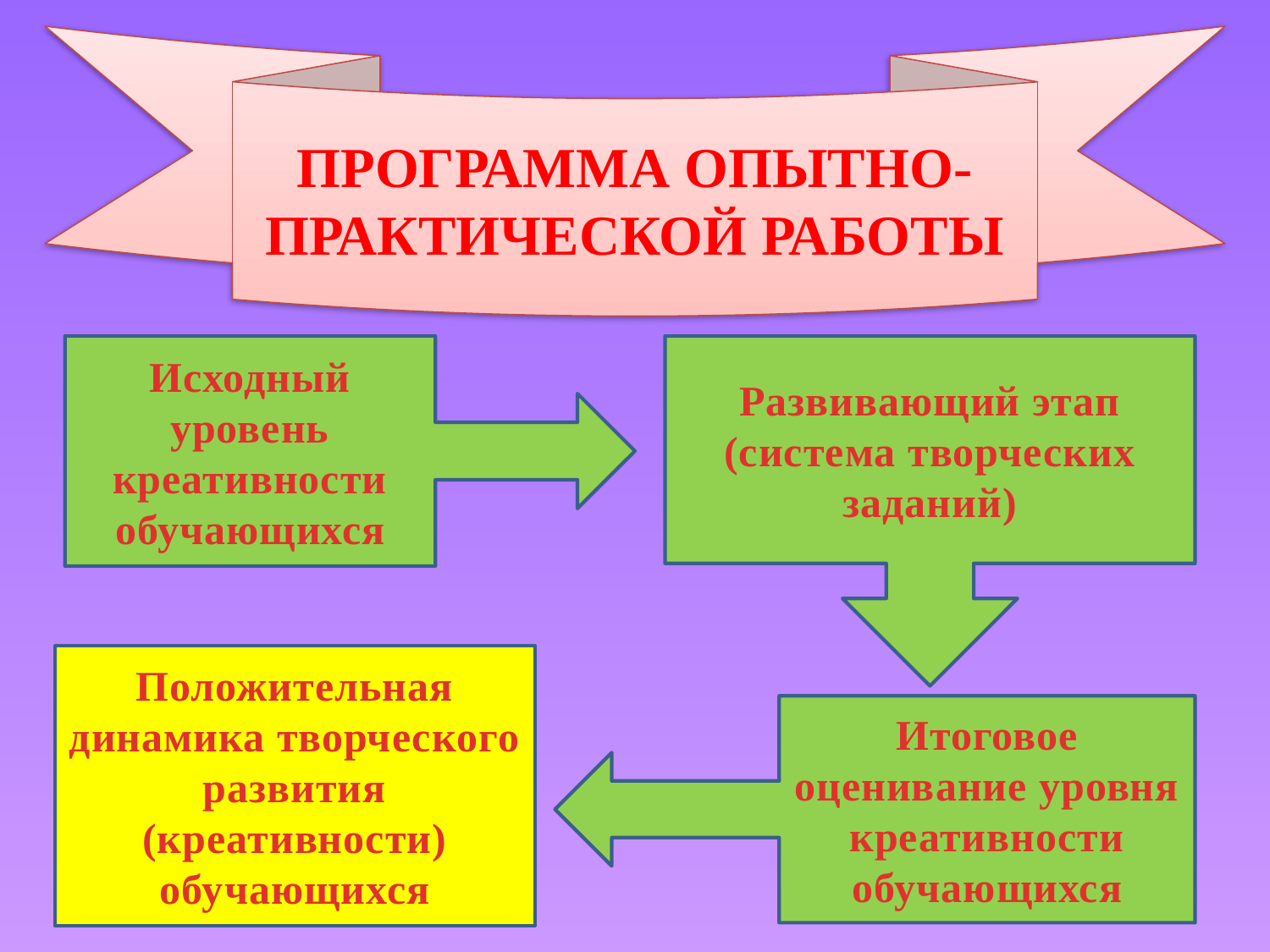

Программа опытно-практической работы
Исходный уровень креативности обучающихся
Развивающий этап (система творческих заданий)
Положительная динамика творческого развития (креативности) обучающихся
Итоговое оценивание уровня креативности обучающихся